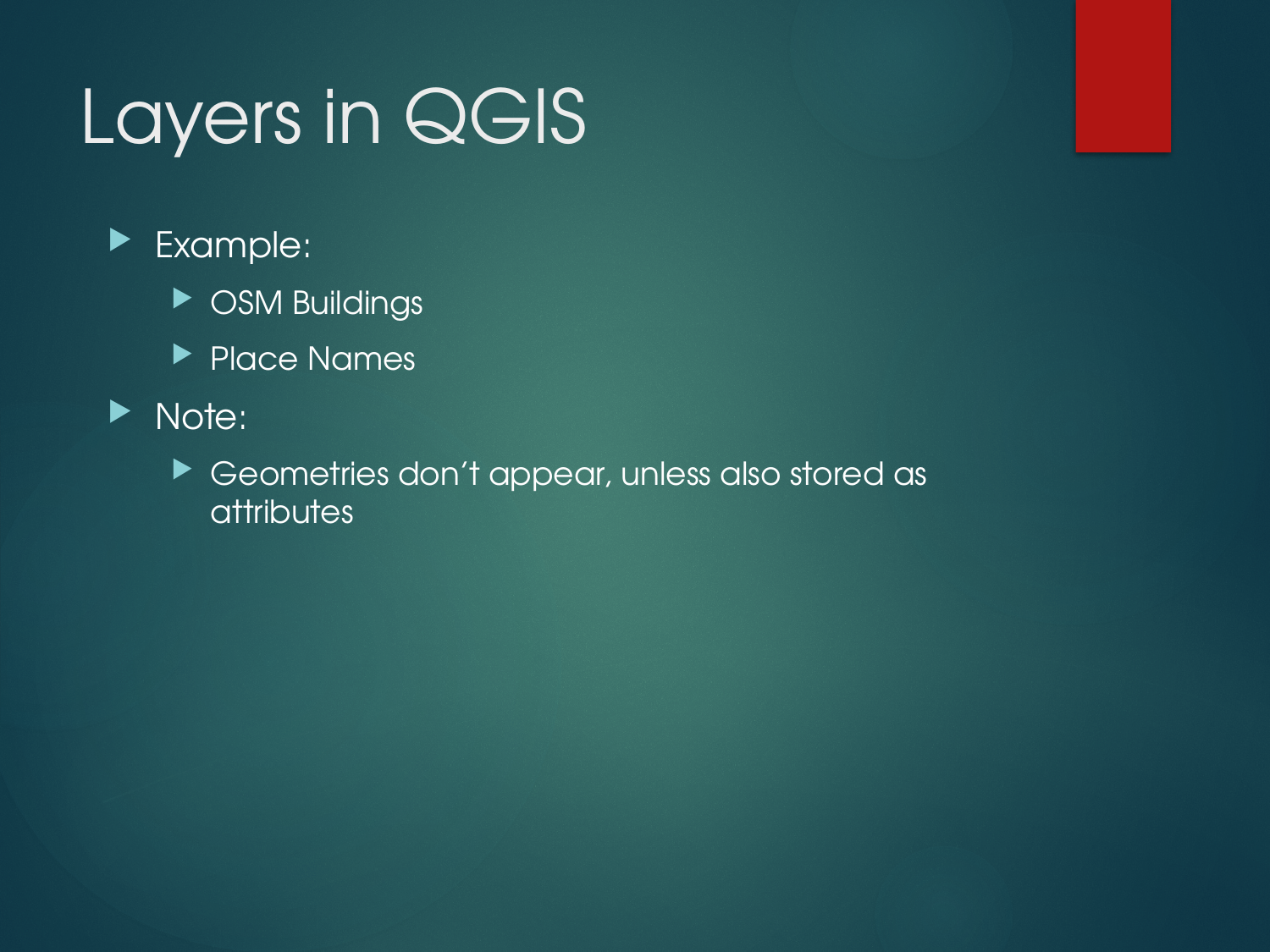

# Layers in QGIS
Example:
OSM Buildings
Place Names
Note:
Geometries don’t appear, unless also stored as attributes